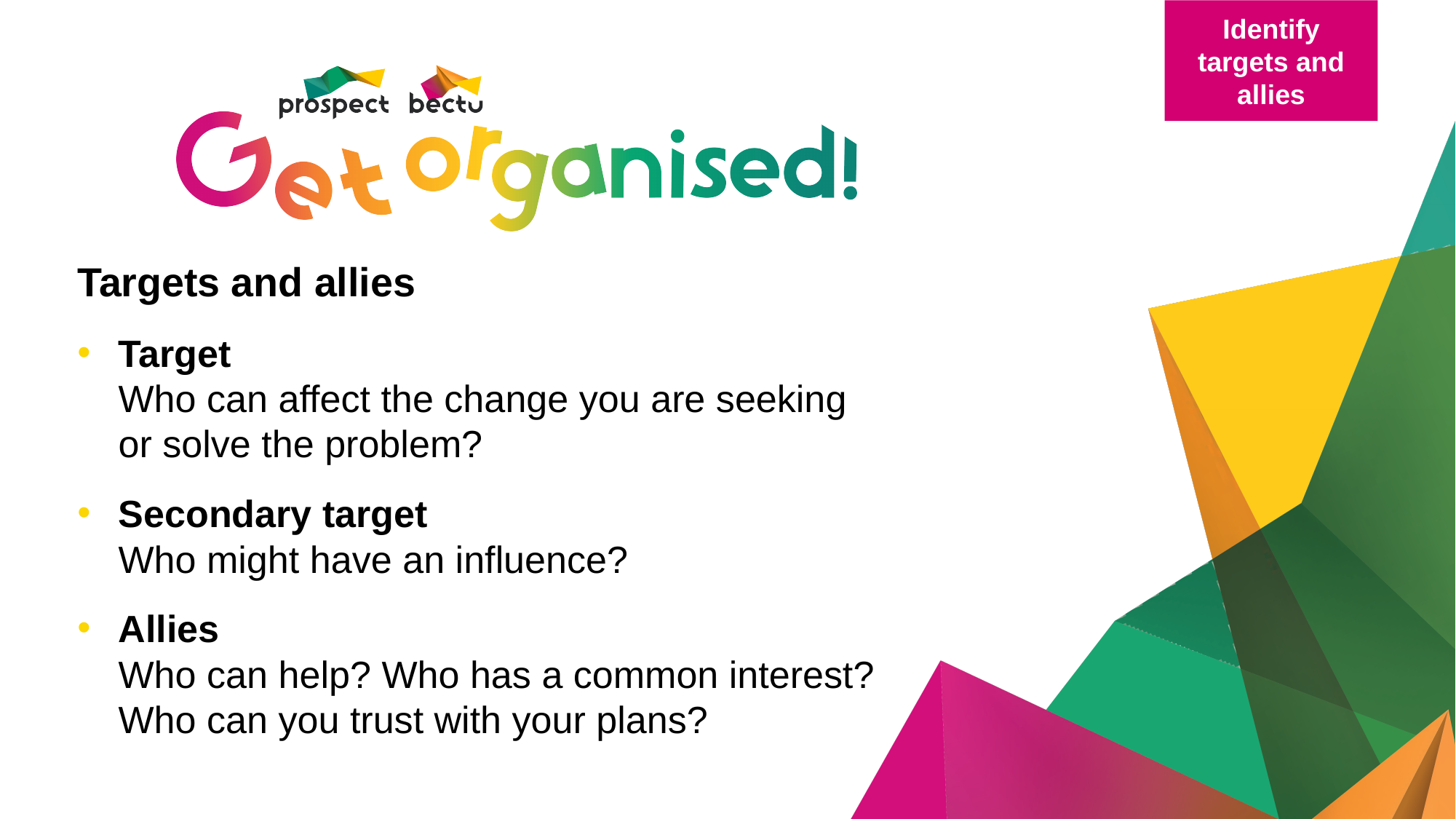

Identify
targets and
allies
# Targets and allies
Target
Who can affect the change you are seeking or solve the problem?
Secondary target
Who might have an influence?
Allies
Who can help? Who has a common interest? Who can you trust with your plans?